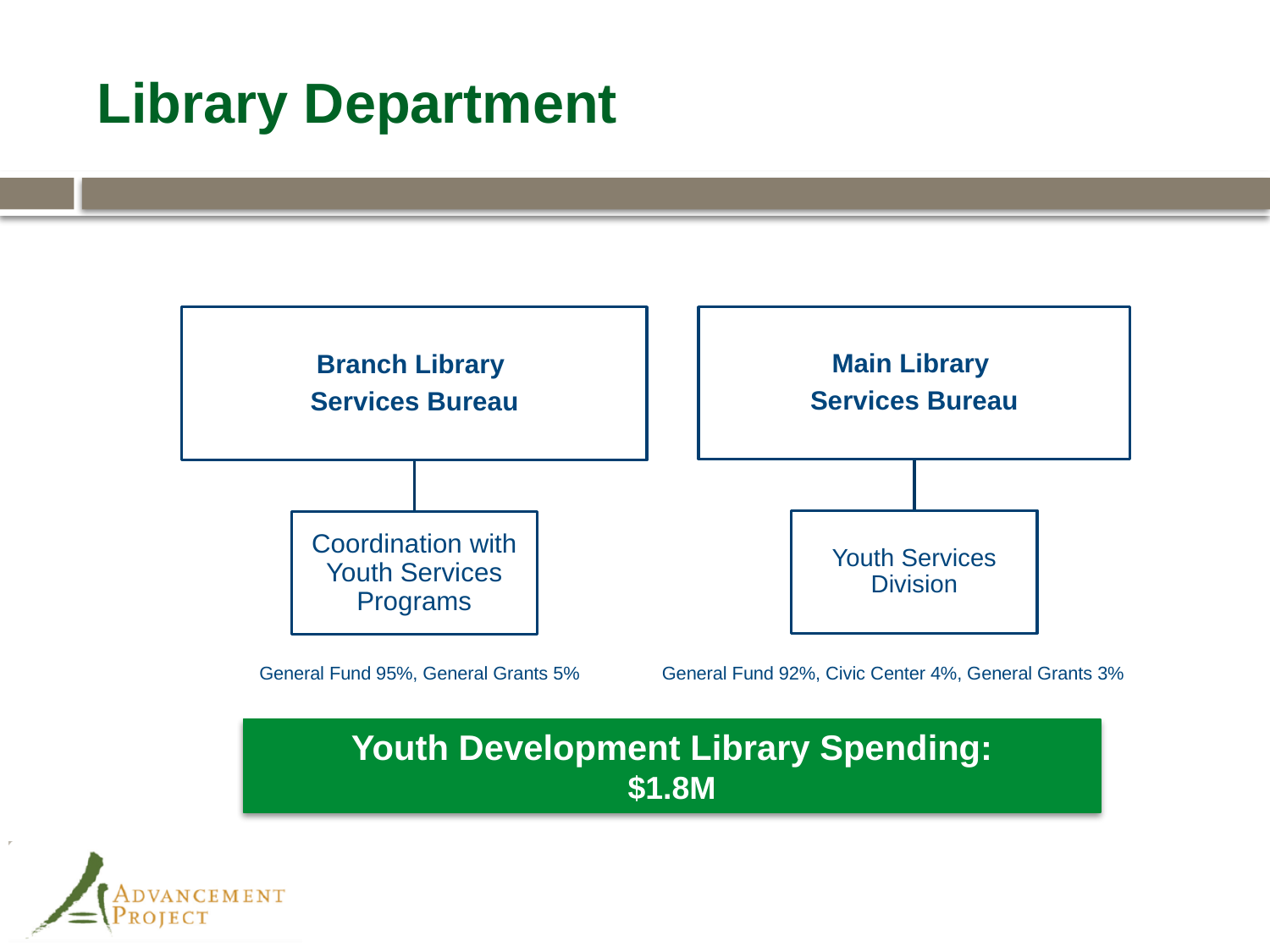

# Library Department
Branch Library
Services Bureau
Coordination with Youth Services Programs
Main Library
Services Bureau
Youth Services Division
General Fund 95%, General Grants 5%
General Fund 92%, Civic Center 4%, General Grants 3%
Youth Development Library Spending:
$1.8M